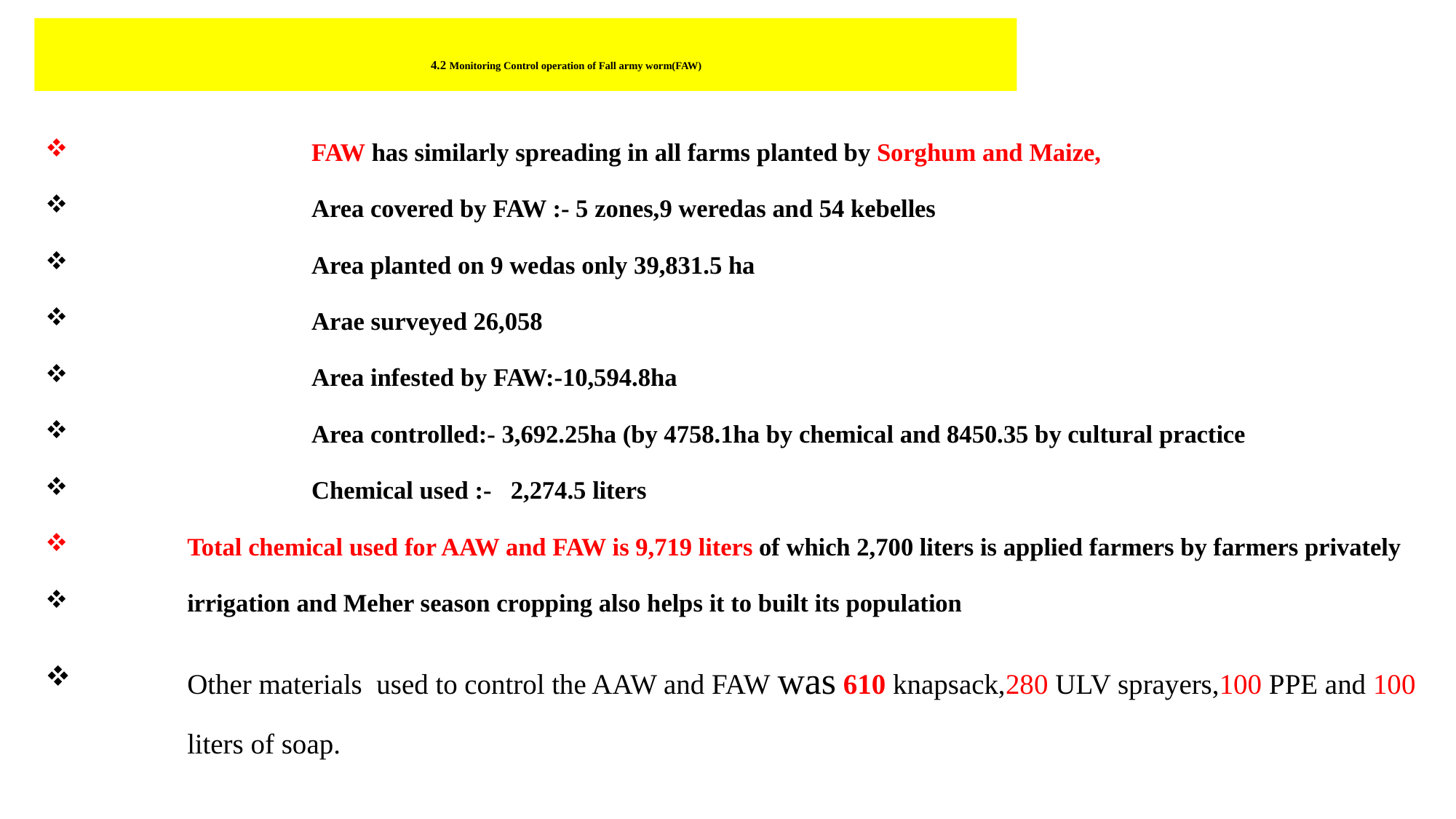

4.2 Monitoring Control operation of Fall army worm(FAW)
FAW has similarly spreading in all farms planted by Sorghum and Maize,
Area covered by FAW :- 5 zones,9 weredas and 54 kebelles
Area planted on 9 wedas only 39,831.5 ha
Arae surveyed 26,058
Area infested by FAW:-10,594.8ha
Area controlled:- 3,692.25ha (by 4758.1ha by chemical and 8450.35 by cultural practice
Chemical used :-   2,274.5 liters
Total chemical used for AAW and FAW is 9,719 liters of which 2,700 liters is applied farmers by farmers privately
irrigation and Meher season cropping also helps it to built its population
Other materials  used to control the AAW and FAW was 610 knapsack,280 ULV sprayers,100 PPE and 100 liters of soap.